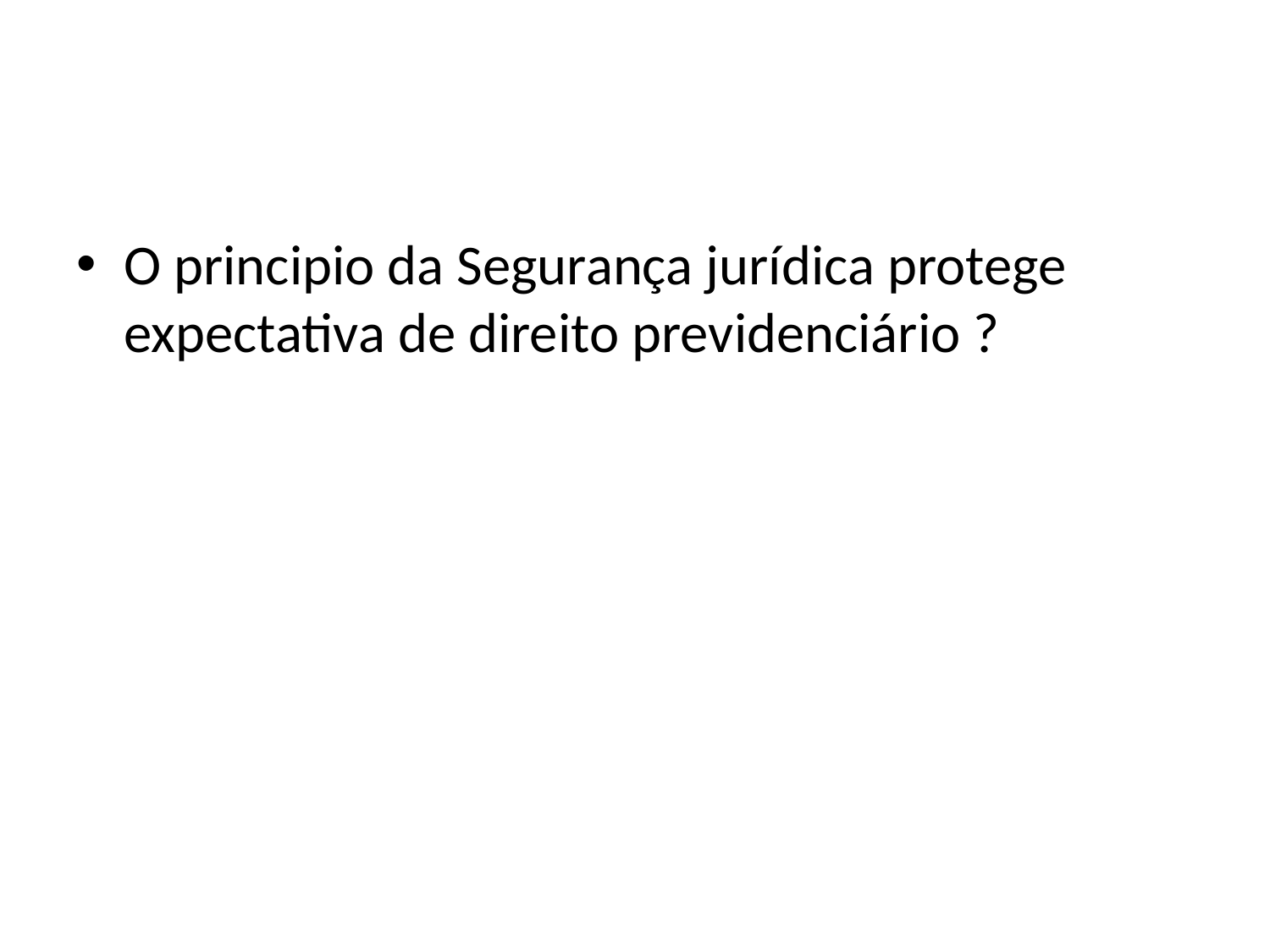

#
O principio da Segurança jurídica protege expectativa de direito previdenciário ?